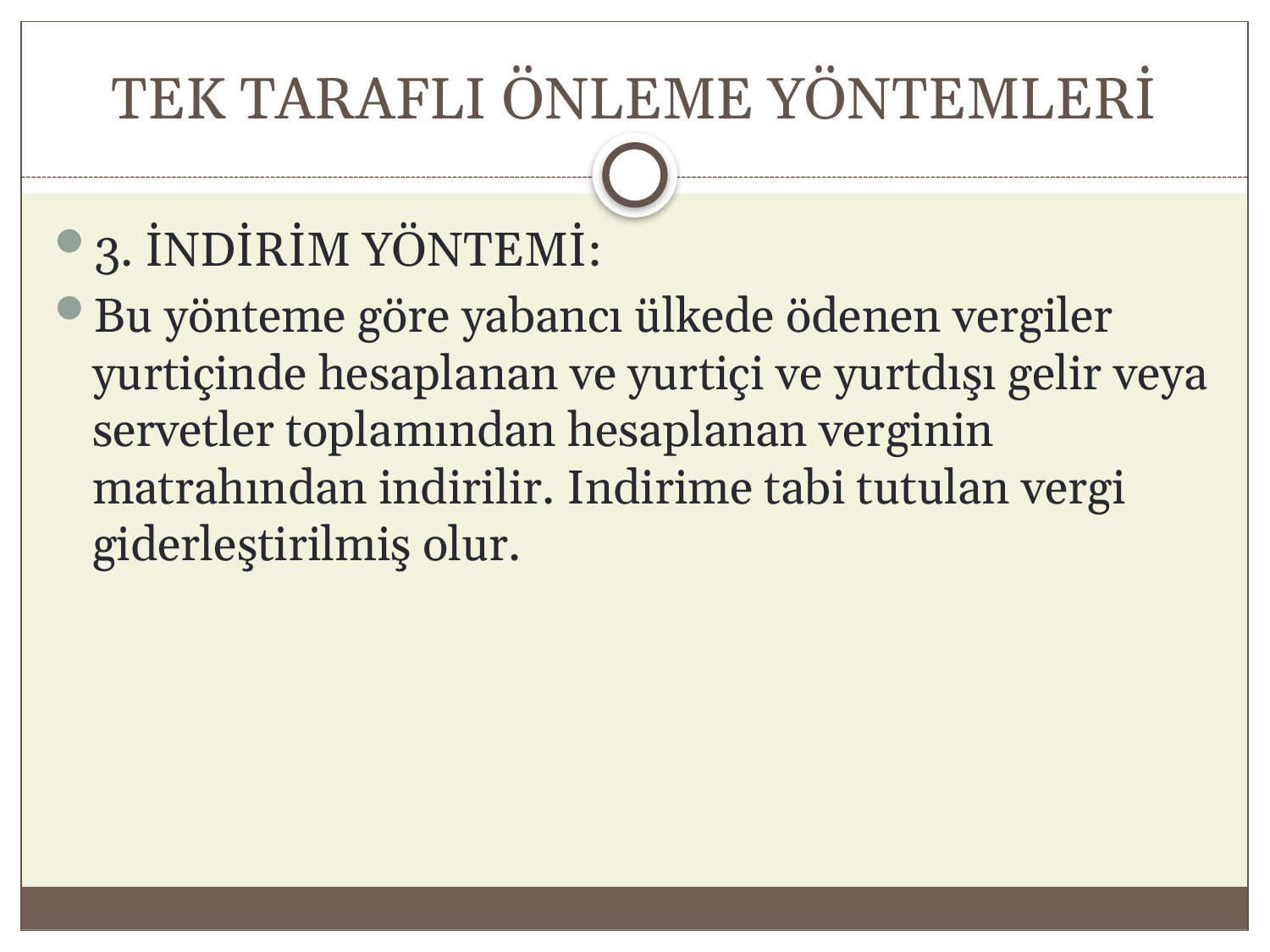

# TEK TARAFLI ÖNLEME YÖNTEMLERİ
3. İNDİRİM YÖNTEMİ:
Bu yönteme göre yabancı ülkede ödenen vergiler yurtiçinde hesaplanan ve yurtiçi ve yurtdışı gelir veya servetler toplamından hesaplanan verginin matrahından indirilir. Indirime tabi tutulan vergi giderleştirilmiş olur.